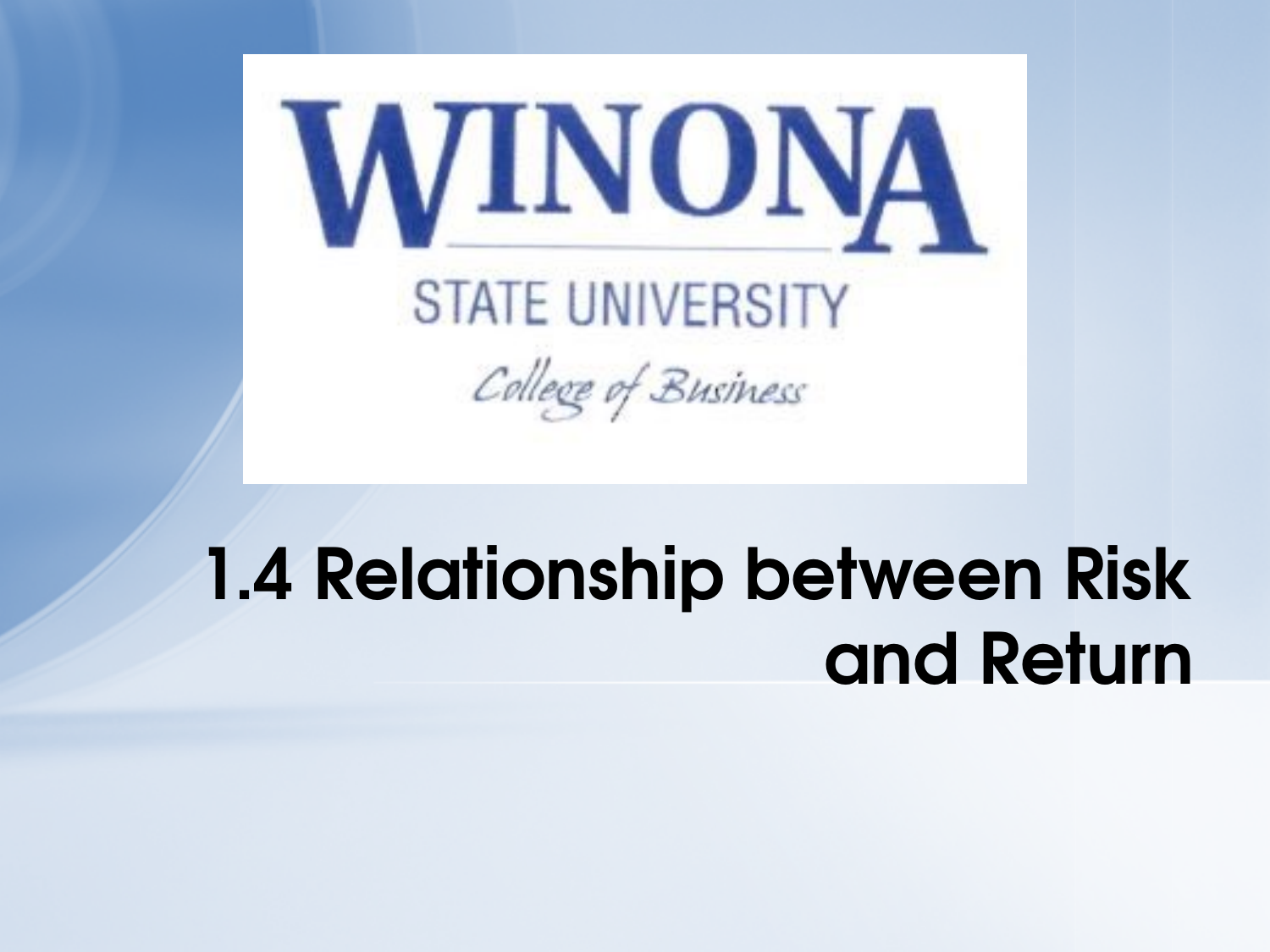

# 1.4 Relationship between Risk and Return